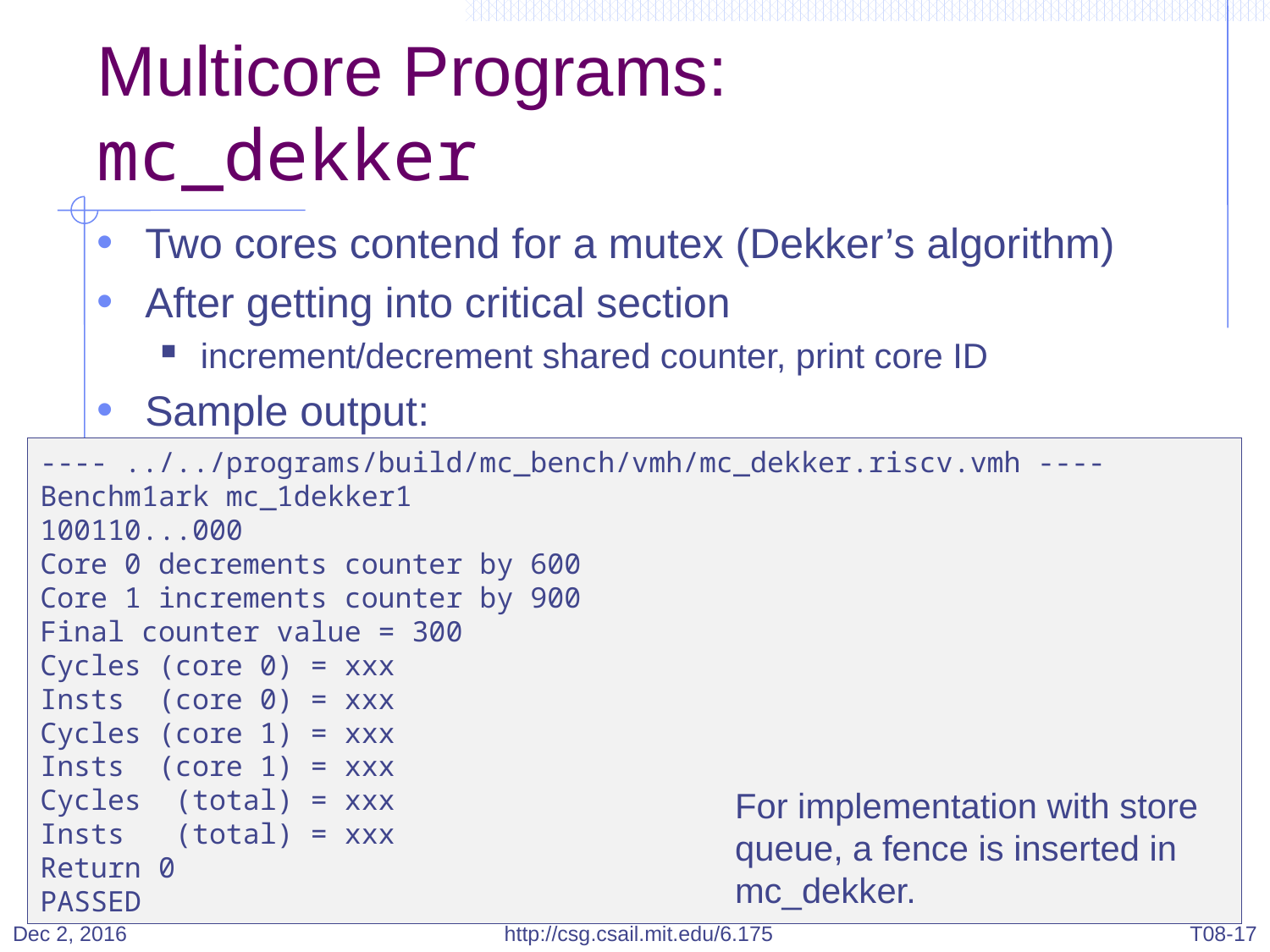

# Multicore Programs: mc_dekker
Two cores contend for a mutex (Dekker’s algorithm)
After getting into critical section
increment/decrement shared counter, print core ID
Sample output:

---- ../../programs/build/mc_bench/vmh/mc_dekker.riscv.vmh ----
Benchm1ark mc_1dekker1
100110...000
Core 0 decrements counter by 600
Core 1 increments counter by 900
Final counter value = 300
Cycles (core 0) = xxx
Insts  (core 0) = xxx
Cycles (core 1) = xxx
Insts  (core 1) = xxx
Cycles  (total) = xxx
Insts   (total) = xxx
Return 0
PASSED
For implementation with store queue, a fence is inserted in mc_dekker.
Dec 2, 2016
http://csg.csail.mit.edu/6.175
T08-17